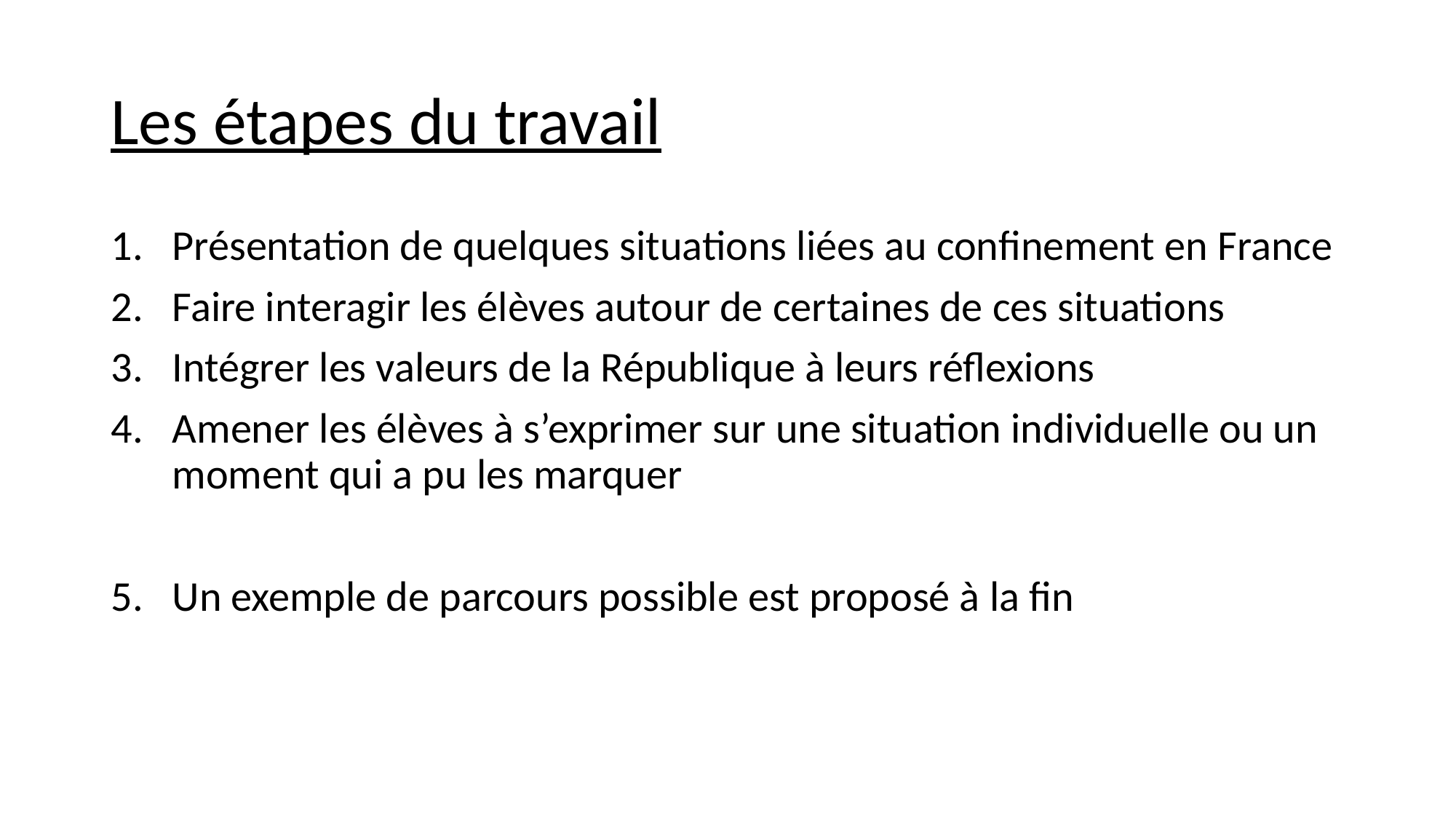

# Les étapes du travail
Présentation de quelques situations liées au confinement en France
Faire interagir les élèves autour de certaines de ces situations
Intégrer les valeurs de la République à leurs réflexions
Amener les élèves à s’exprimer sur une situation individuelle ou un moment qui a pu les marquer

Un exemple de parcours possible est proposé à la fin